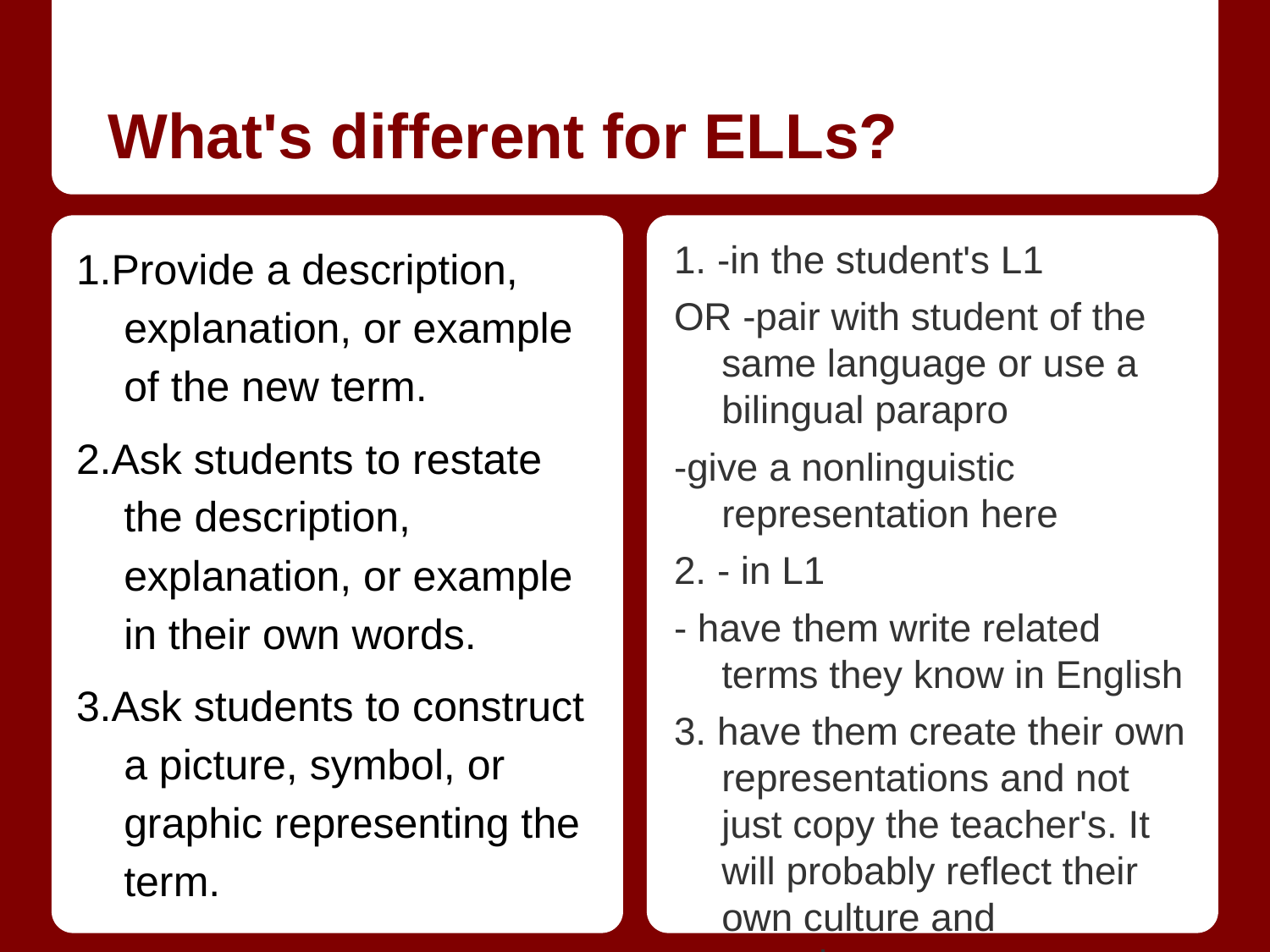

# What's different for ELLs?
1.Provide a description, explanation, or example of the new term.
2.Ask students to restate the description, explanation, or example in their own words.
3.Ask students to construct a picture, symbol, or graphic representing the term.
1. -in the student's L1
OR -pair with student of the same language or use a bilingual parapro
-give a nonlinguistic representation here
2. - in L1
- have them write related terms they know in English
3. have them create their own representations and not just copy the teacher's. It will probably reflect their own culture and experiences